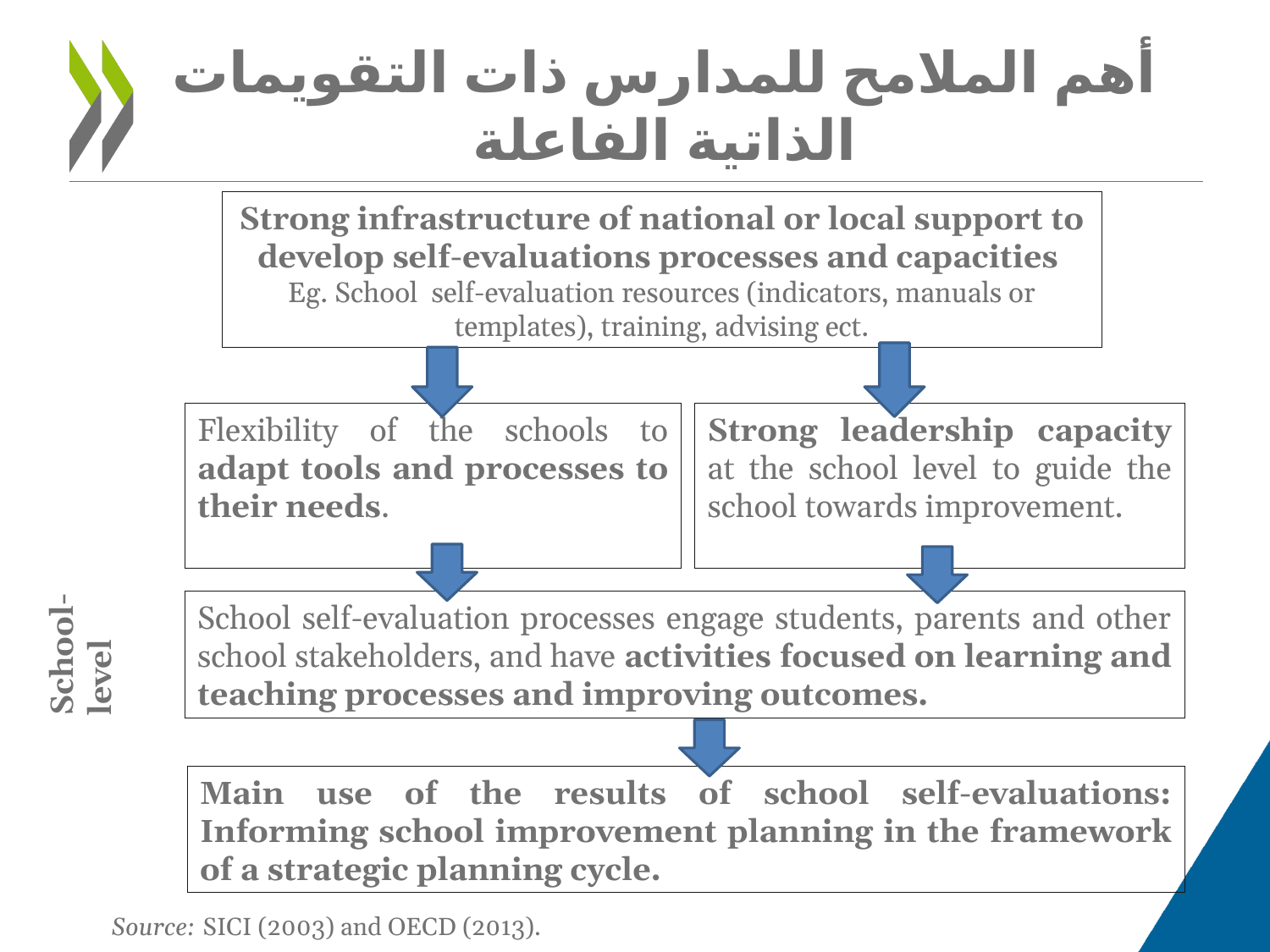

# أهم الملامح للمدارس ذات التقويمات الذاتية الفاعلة
Strong infrastructure of national or local support to develop self-evaluations processes and capacities
Eg. School  self-evaluation resources (indicators, manuals or templates), training, advising ect.

Flexibility of the schools to adapt tools and processes to their needs.

Strong leadership capacity at the school level to guide the school towards improvement.

School-level

School self-evaluation processes engage students, parents and other school stakeholders, and have activities focused on learning and teaching processes and improving outcomes.

Main use of the results of school self-evaluations: Informing school improvement planning in the framework of a strategic planning cycle.
Source: SICI (2003) and OECD (2013).